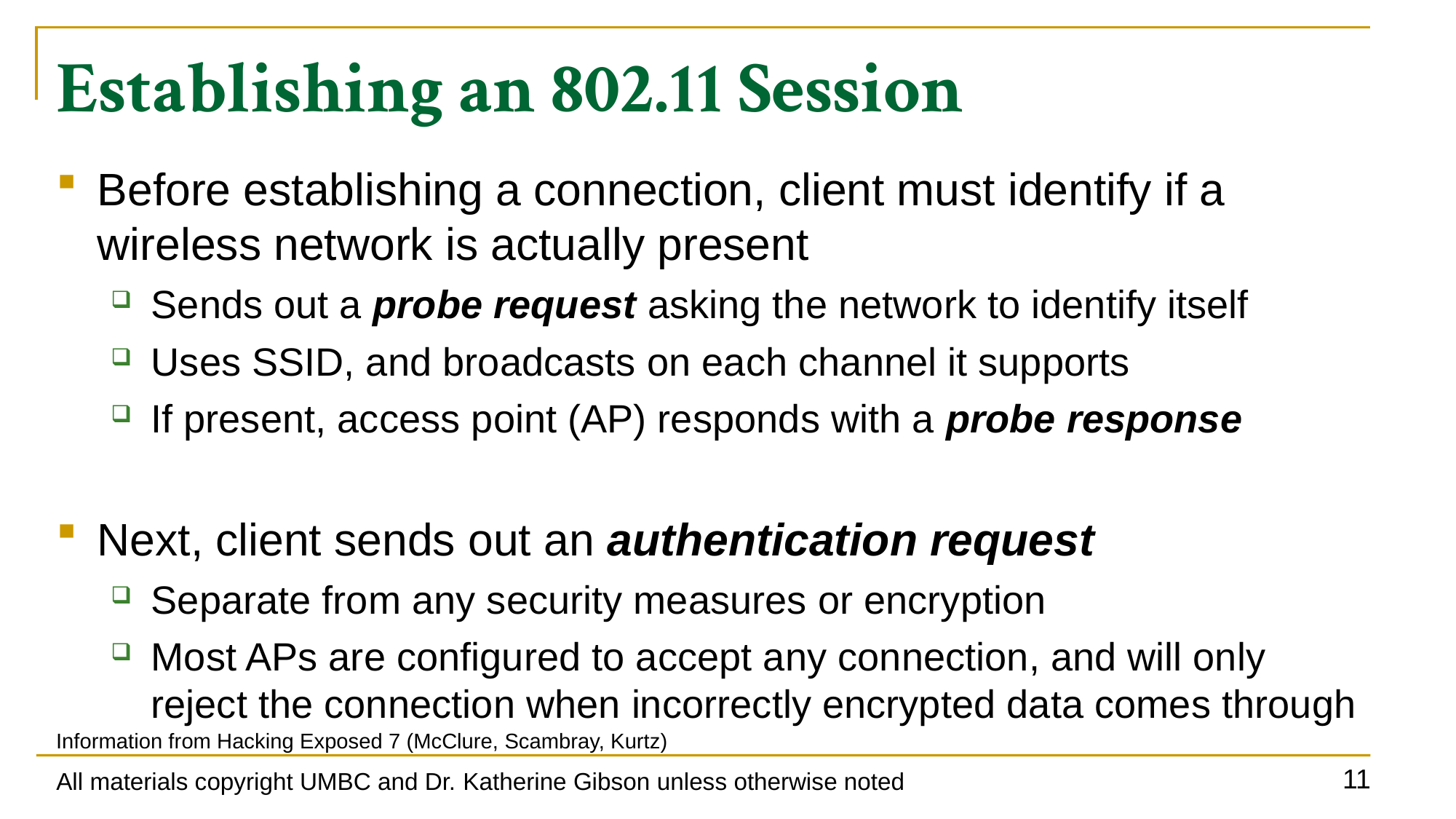

# Establishing an 802.11 Session
Before establishing a connection, client must identify if a wireless network is actually present
Sends out a probe request asking the network to identify itself
Uses SSID, and broadcasts on each channel it supports
If present, access point (AP) responds with a probe response

Next, client sends out an authentication request
Separate from any security measures or encryption
Most APs are configured to accept any connection, and will only reject the connection when incorrectly encrypted data comes through
Information from Hacking Exposed 7 (McClure, Scambray, Kurtz)